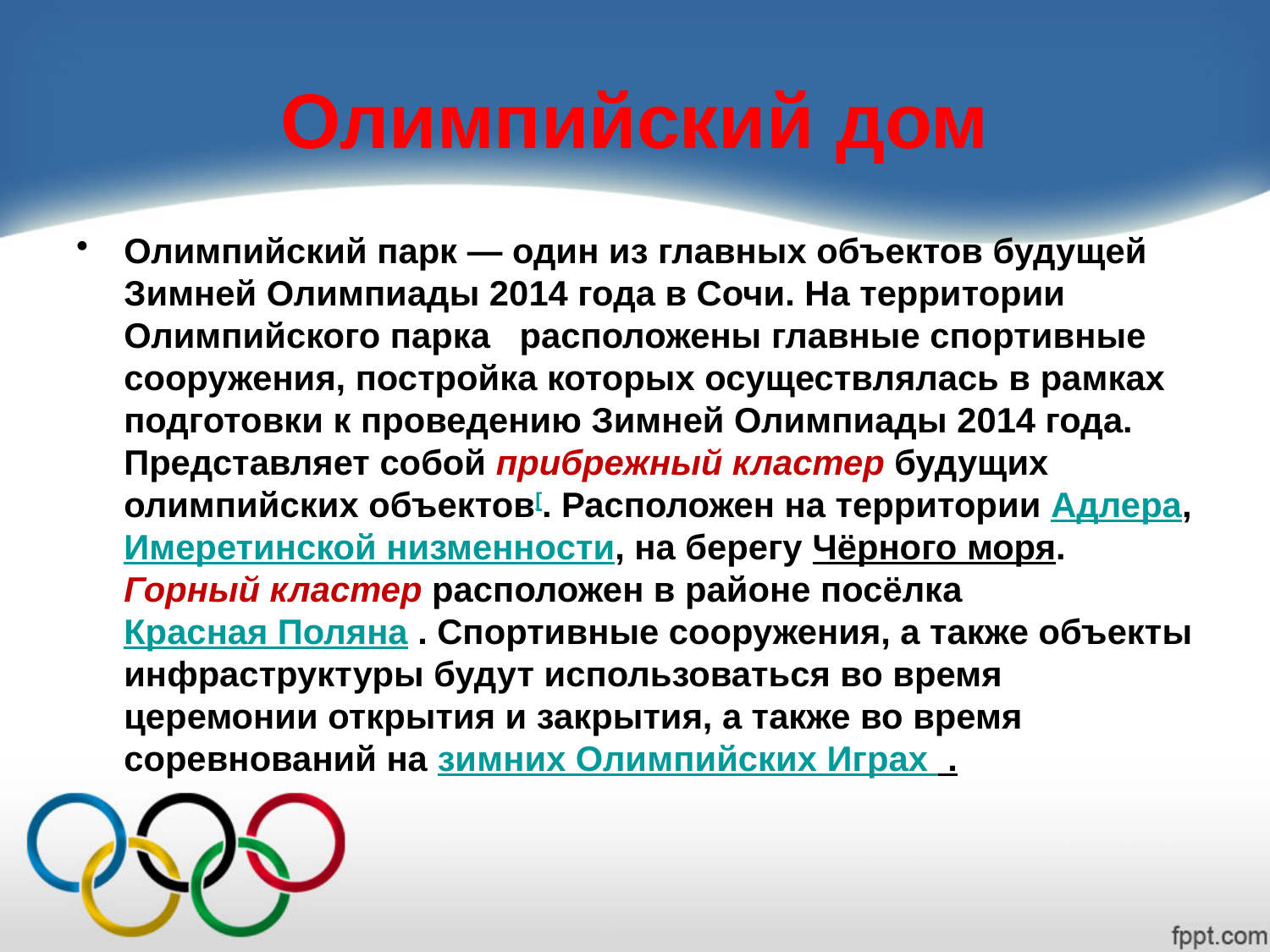

# Олимпийский дом
Олимпийский парк — один из главных объектов будущей Зимней Олимпиады 2014 года в Сочи. На территории Олимпийского парка   расположены главные спортивные сооружения, постройка которых осуществлялась в рамках подготовки к проведению Зимней Олимпиады 2014 года. Представляет собой прибрежный кластер будущих олимпийских объектов[. Расположен на территории Адлера, Имеретинской низменности, на берегу Чёрного моря. Горный кластер расположен в районе посёлка Красная Поляна . Спортивные сооружения, а также объекты инфраструктуры будут использоваться во время церемонии открытия и закрытия, а также во время соревнований на зимних Олимпийских Играх  .